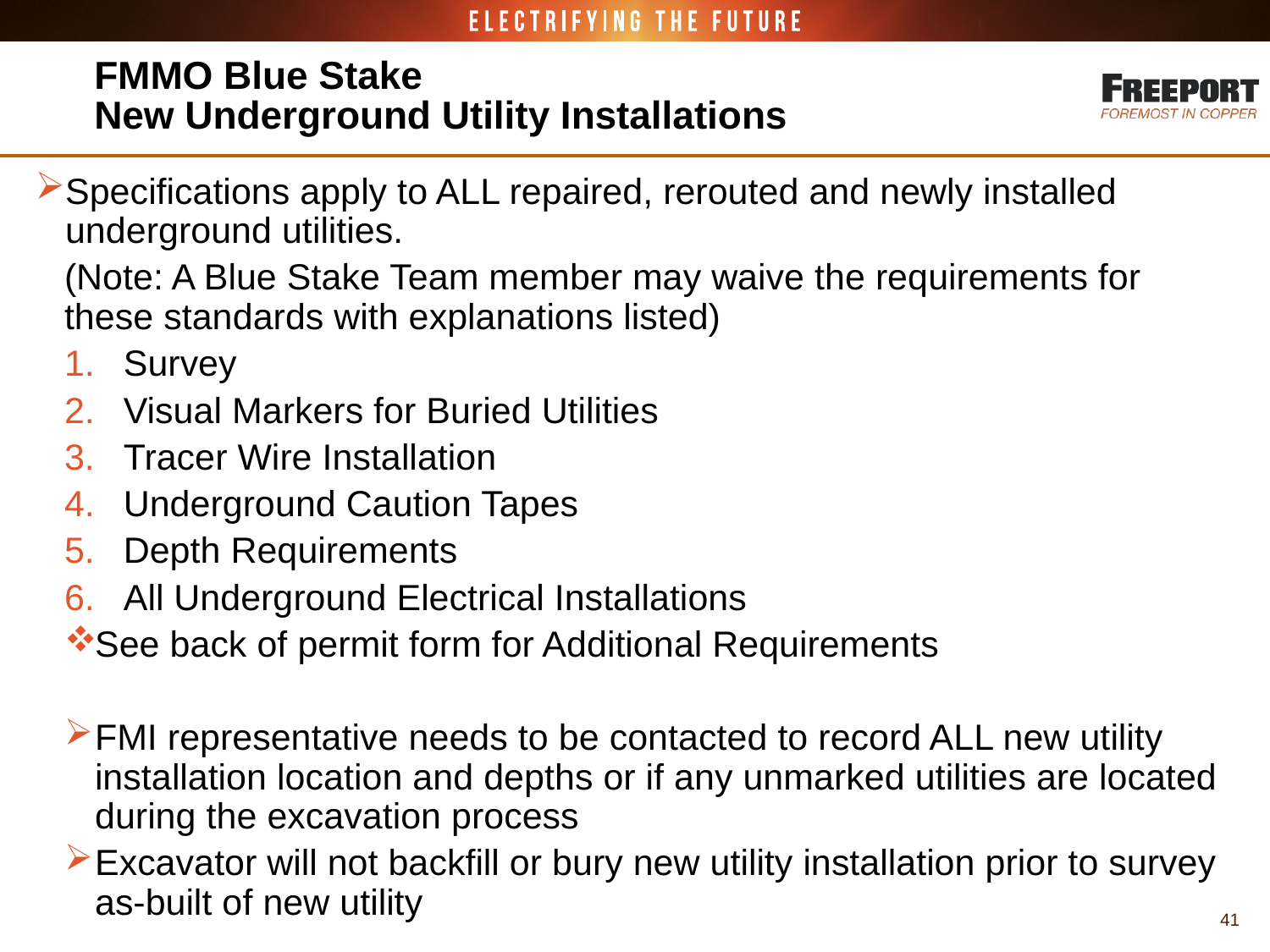

# FMMO Blue Stake New Underground Utility Installations
Specifications apply to ALL repaired, rerouted and newly installed underground utilities.
(Note: A Blue Stake Team member may waive the requirements for these standards with explanations listed)
Survey
Visual Markers for Buried Utilities
Tracer Wire Installation
Underground Caution Tapes
Depth Requirements
All Underground Electrical Installations
See back of permit form for Additional Requirements

FMI representative needs to be contacted to record ALL new utility installation location and depths or if any unmarked utilities are located during the excavation process
Excavator will not backfill or bury new utility installation prior to survey as-built of new utility

41